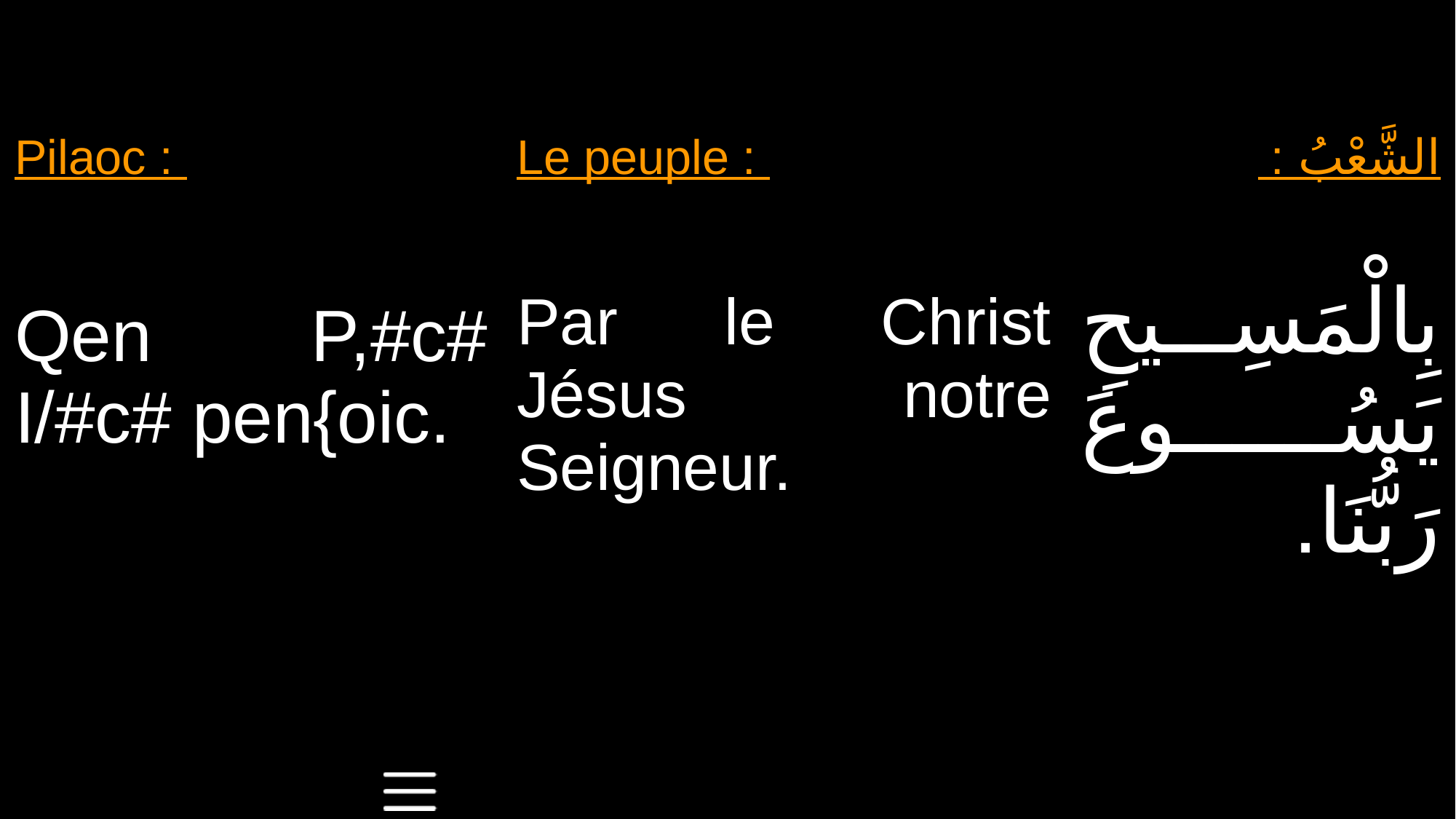

| Pilaoc : | Le peuple : | الشَّعْبُ : |
| --- | --- | --- |
| Qen P,#c# I/#c# pen{oic. | Par le Christ Jésus notre Seigneur. | بِالْمَسِيحِ يَسُوعَ رَبُّنَا. |